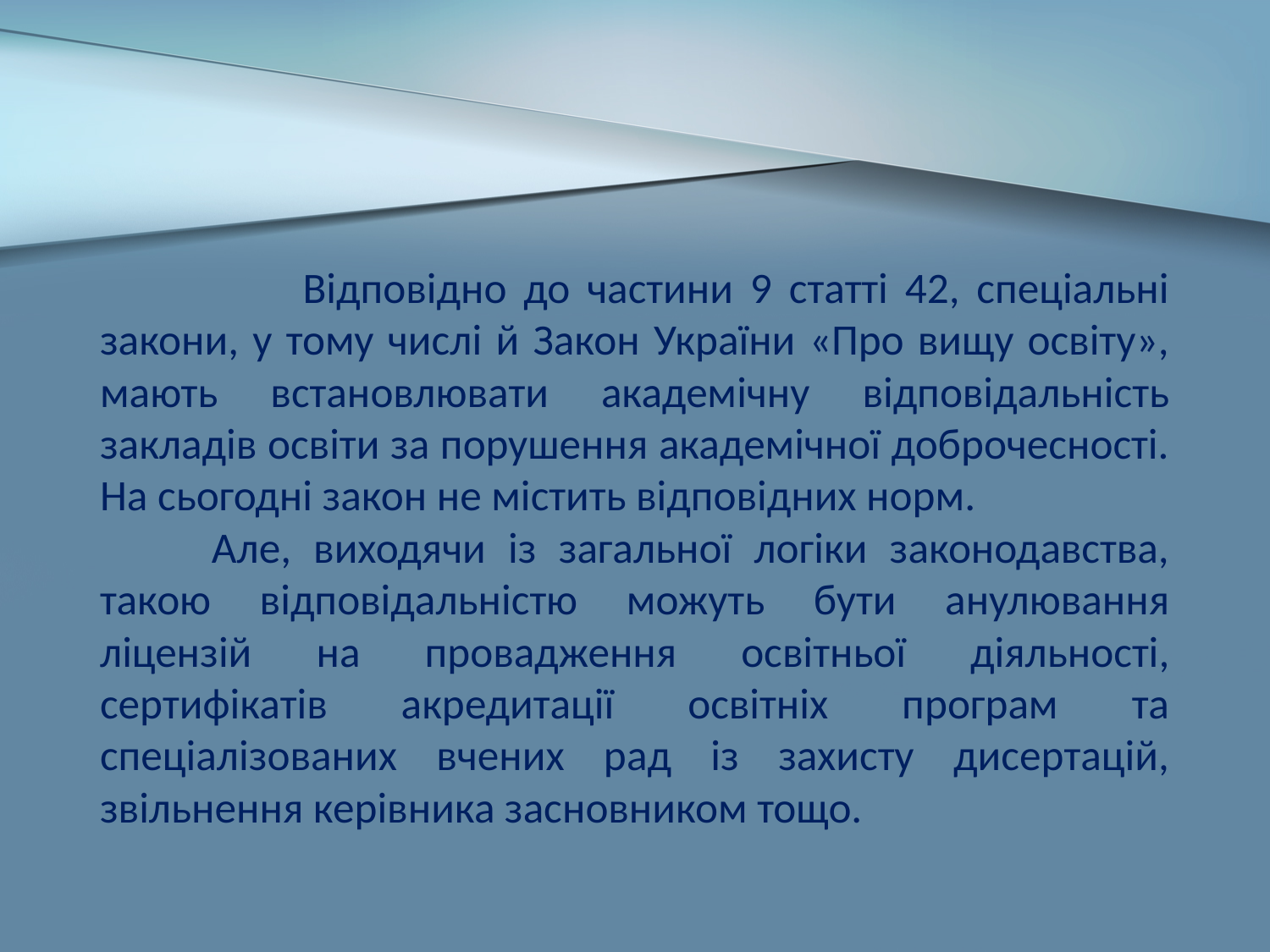

Відповідно до частини 9 статті 42, спеціальні закони, у тому числі й Закон України «Про вищу освіту», мають встановлювати академічну відповідальність закладів освіти за порушення академічної доброчесності. На сьогодні закон не містить відповідних норм.
	Але, виходячи із загальної логіки законодавства, такою відповідальністю можуть бути анулювання ліцензій на провадження освітньої діяльності, сертифікатів акредитації освітніх програм та спеціалізованих вчених рад із захисту дисертацій, звільнення керівника засновником тощо.